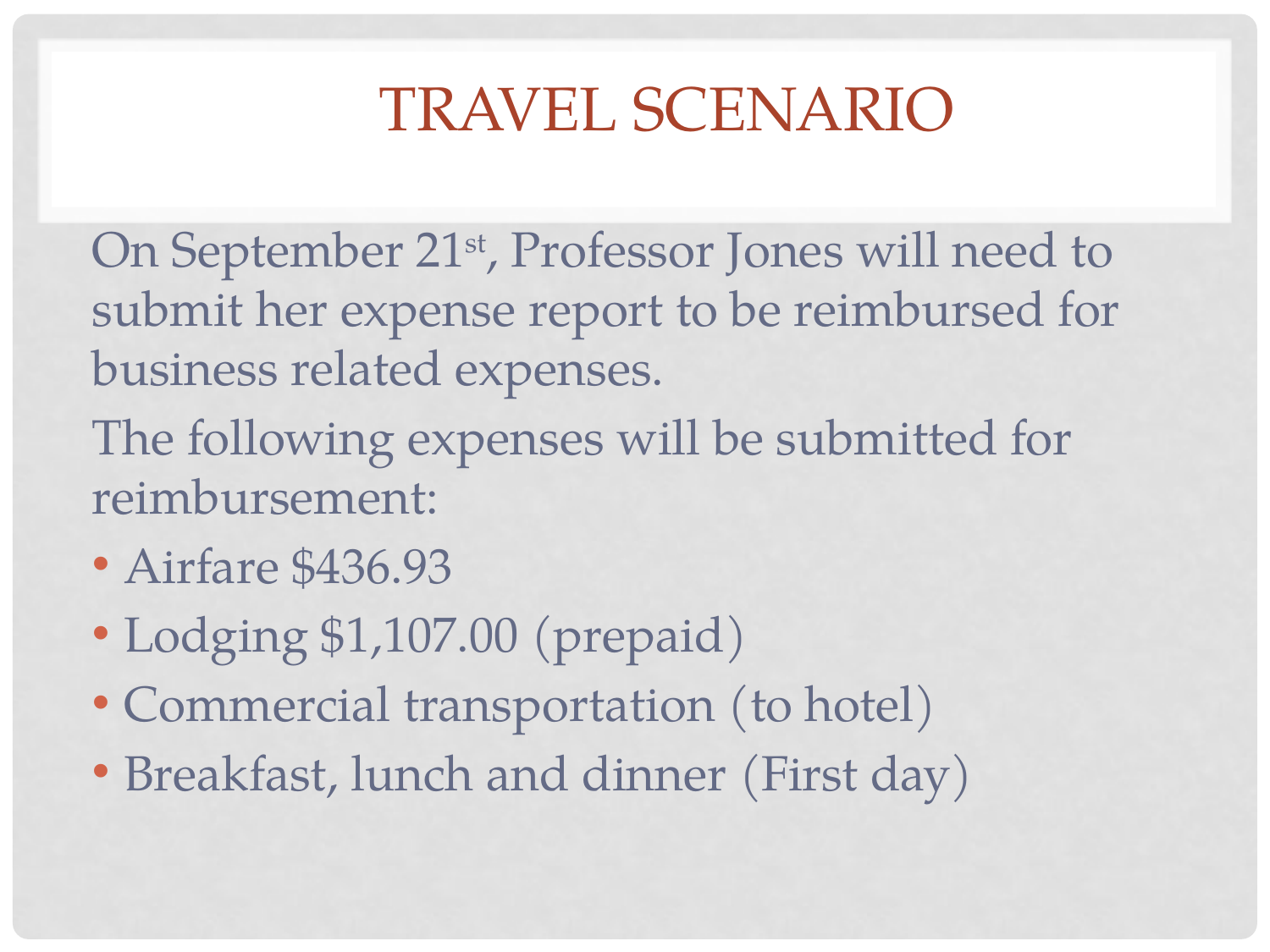

# Travel Scenario
On September 21st, Professor Jones will need to submit her expense report to be reimbursed for business related expenses.
The following expenses will be submitted for reimbursement:
Airfare $436.93
Lodging $1,107.00 (prepaid)
Commercial transportation (to hotel)
Breakfast, lunch and dinner (First day)